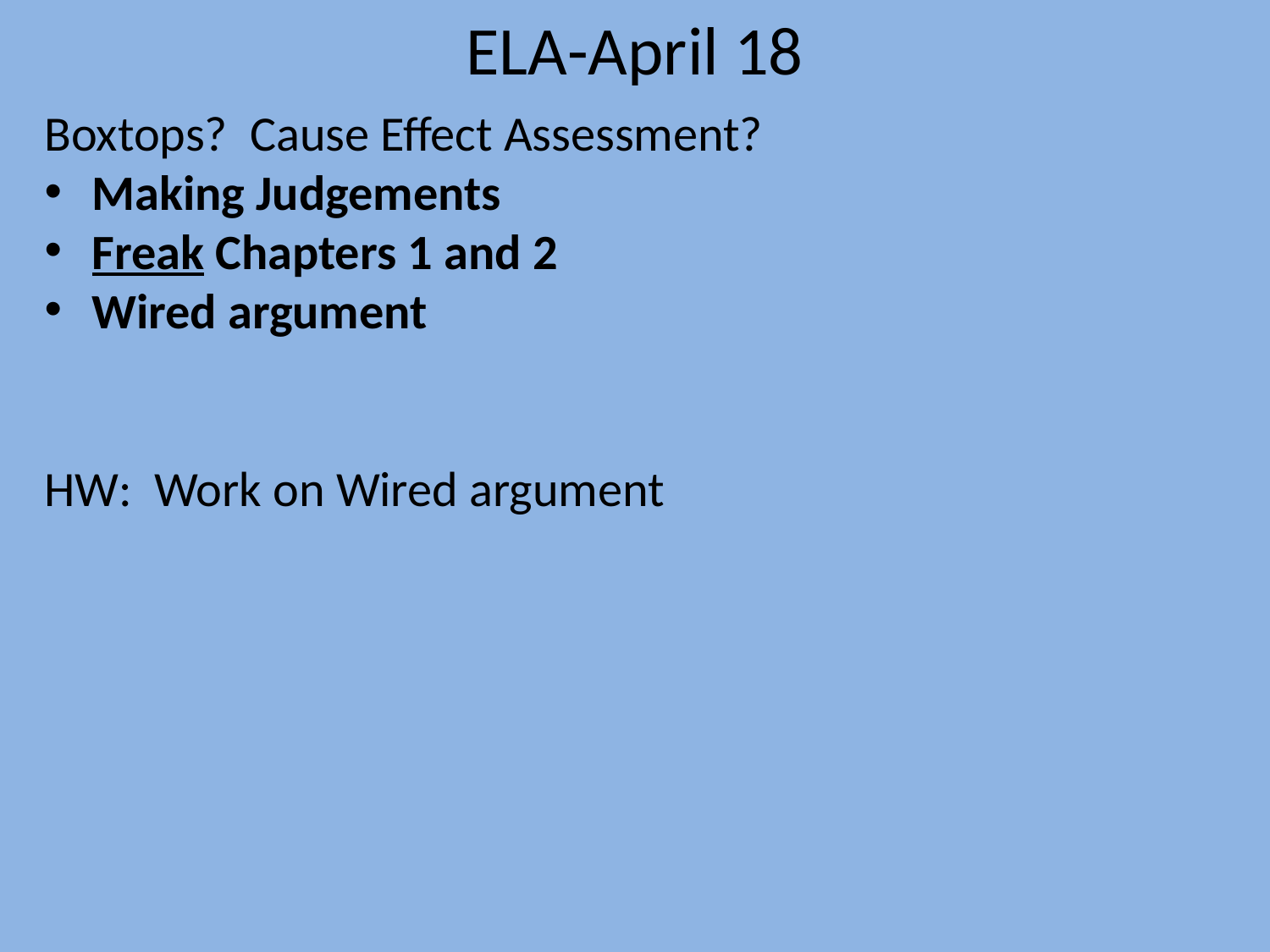

# ELA-April 18
Boxtops?  Cause Effect Assessment?
Making Judgements
Freak Chapters 1 and 2
Wired argument

HW:  Work on Wired argument